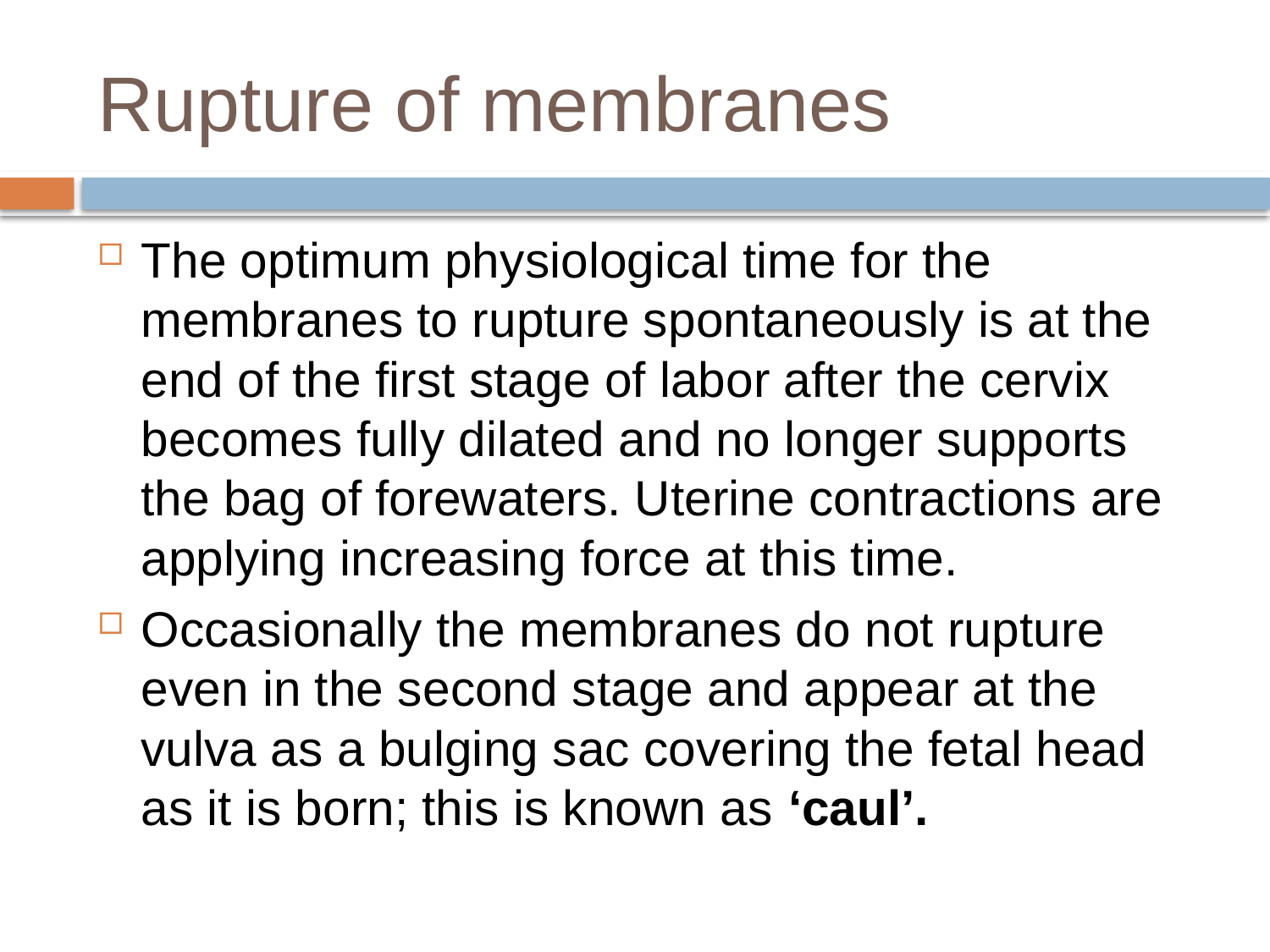

# Rupture of membranes
The optimum physiological time for the membranes to rupture spontaneously is at the end of the first stage of labor after the cervix becomes fully dilated and no longer supports the bag of forewaters. Uterine contractions are applying increasing force at this time.
Occasionally the membranes do not rupture even in the second stage and appear at the vulva as a bulging sac covering the fetal head as it is born; this is known as ‘caul’.